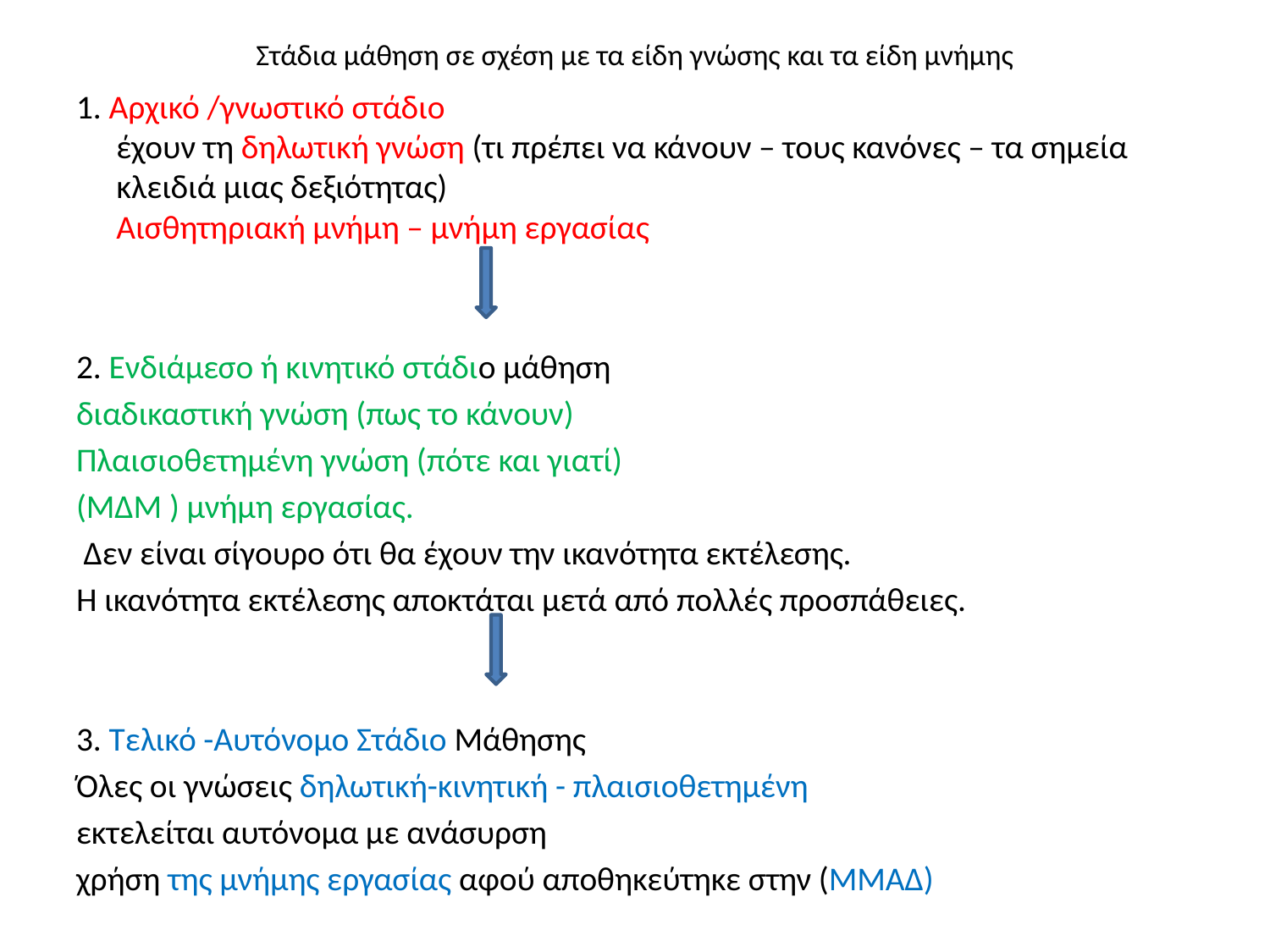

# Στάδια μάθηση σε σχέση με τα είδη γνώσης και τα είδη μνήμης
1. Αρχικό /γνωστικό στάδιο
έχουν τη δηλωτική γνώση (τι πρέπει να κάνουν – τους κανόνες – τα σημεία κλειδιά μιας δεξιότητας)
Αισθητηριακή μνήμη – μνήμη εργασίας

2. Ενδιάμεσο ή κινητικό στάδιο μάθηση
διαδικαστική γνώση (πως το κάνουν)
Πλαισιοθετημένη γνώση (πότε και γιατί)
(ΜΔΜ ) μνήμη εργασίας.
 Δεν είναι σίγουρο ότι θα έχουν την ικανότητα εκτέλεσης.
Η ικανότητα εκτέλεσης αποκτάται μετά από πολλές προσπάθειες.

3. Τελικό -Αυτόνομο Στάδιο Μάθησης
Όλες οι γνώσεις δηλωτική-κινητική - πλαισιοθετημένη
εκτελείται αυτόνομα με ανάσυρση
χρήση της μνήμης εργασίας αφού αποθηκεύτηκε στην (ΜΜΑΔ)